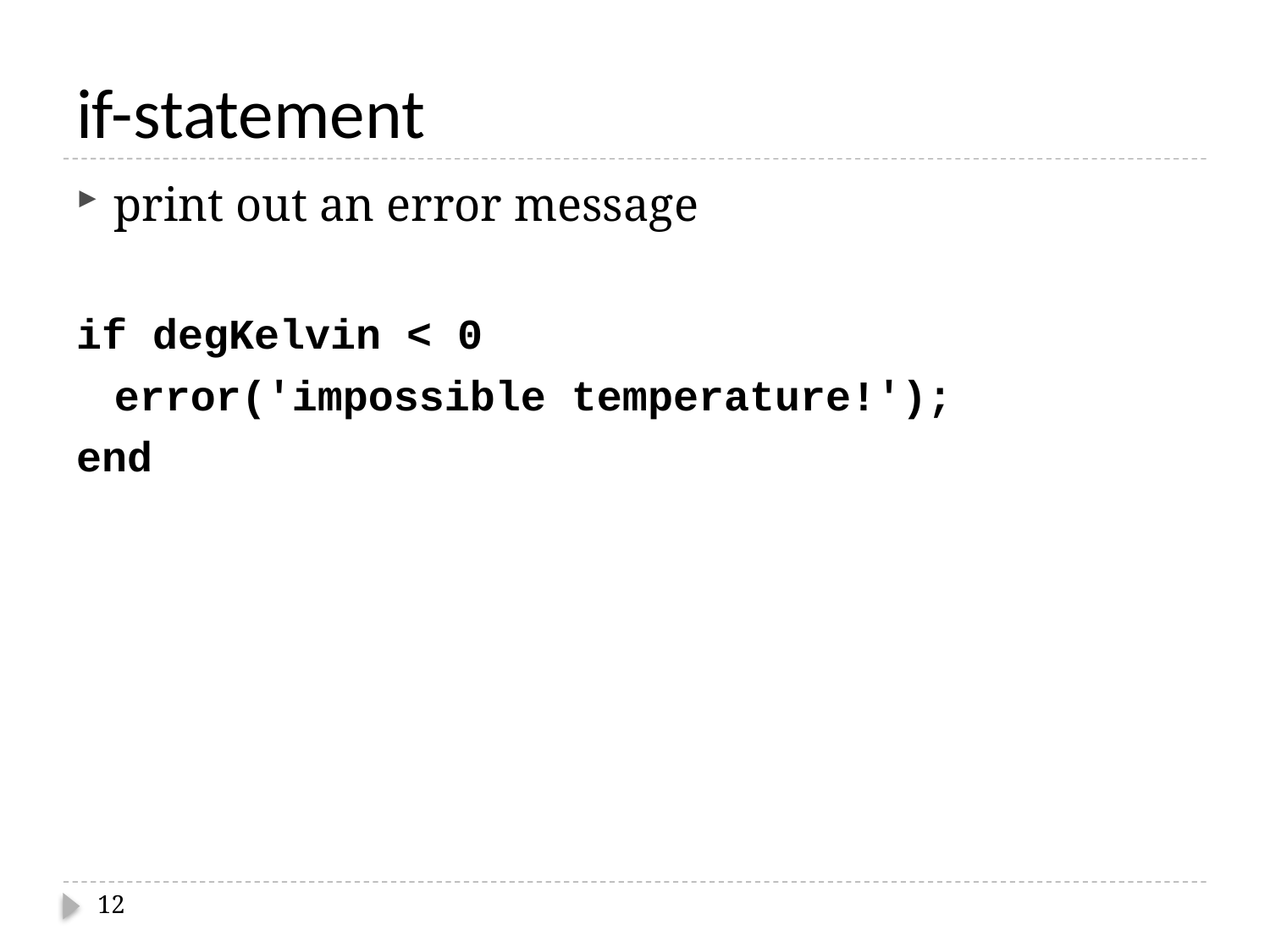

# if-statement
print out an error message

if degKelvin < 0
	error('impossible temperature!');
end
12